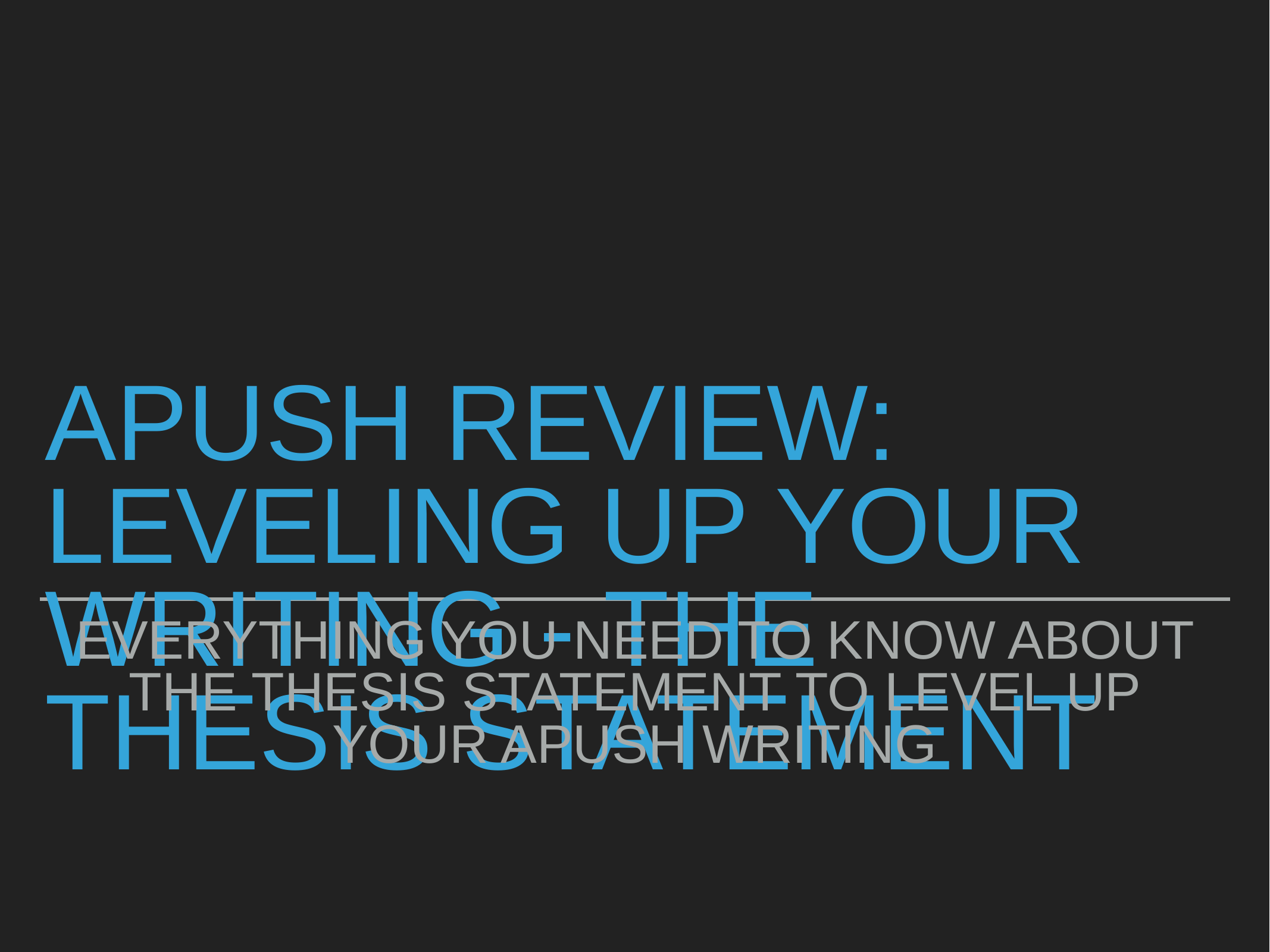

# APUSH Review: Leveling Up Your Writing - The Thesis Statement
Everything You Need To Know About The Thesis Statement To Level Up Your APUSH Writing